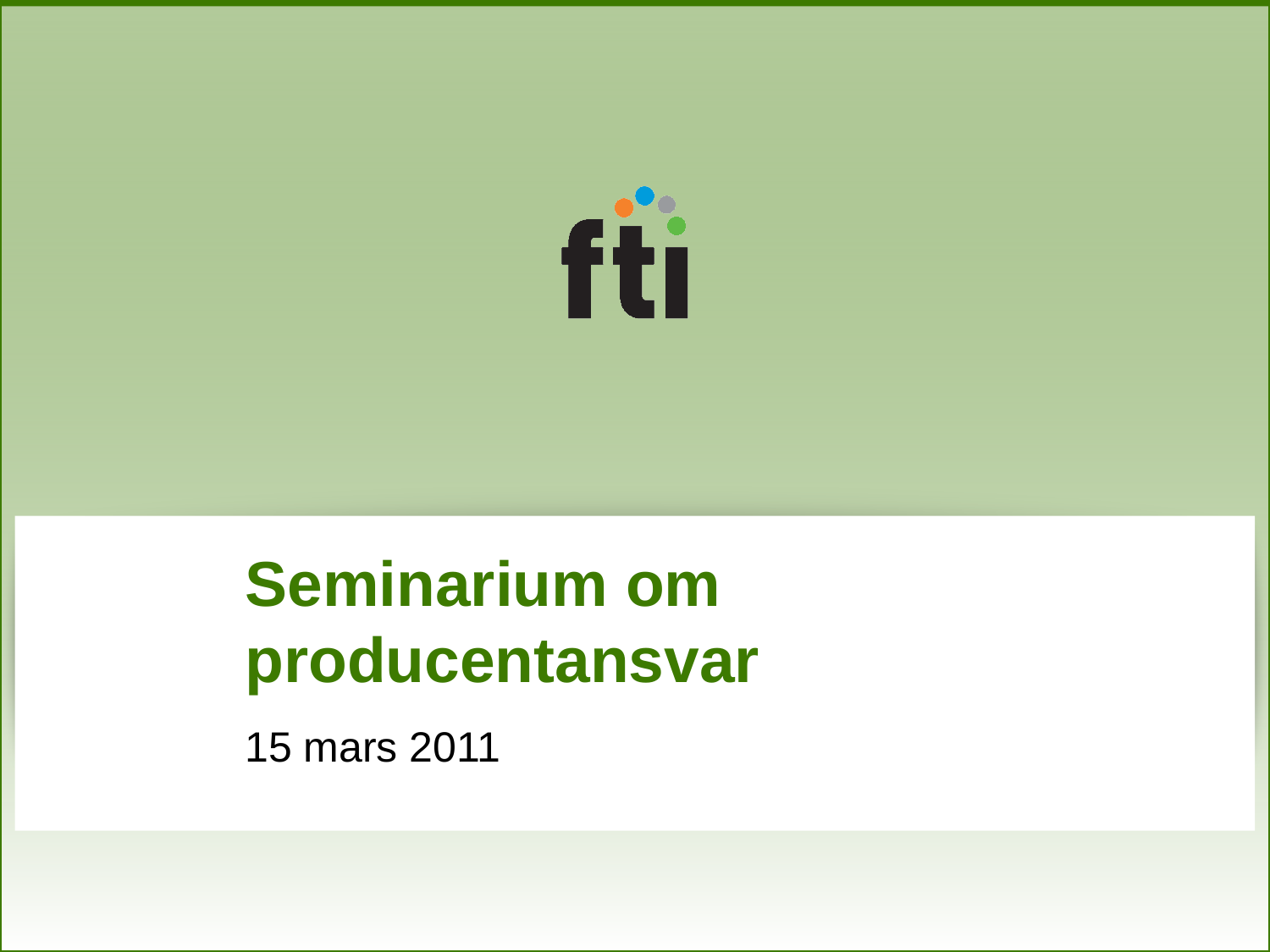

# Seminarium om producentansvar
15 mars 2011